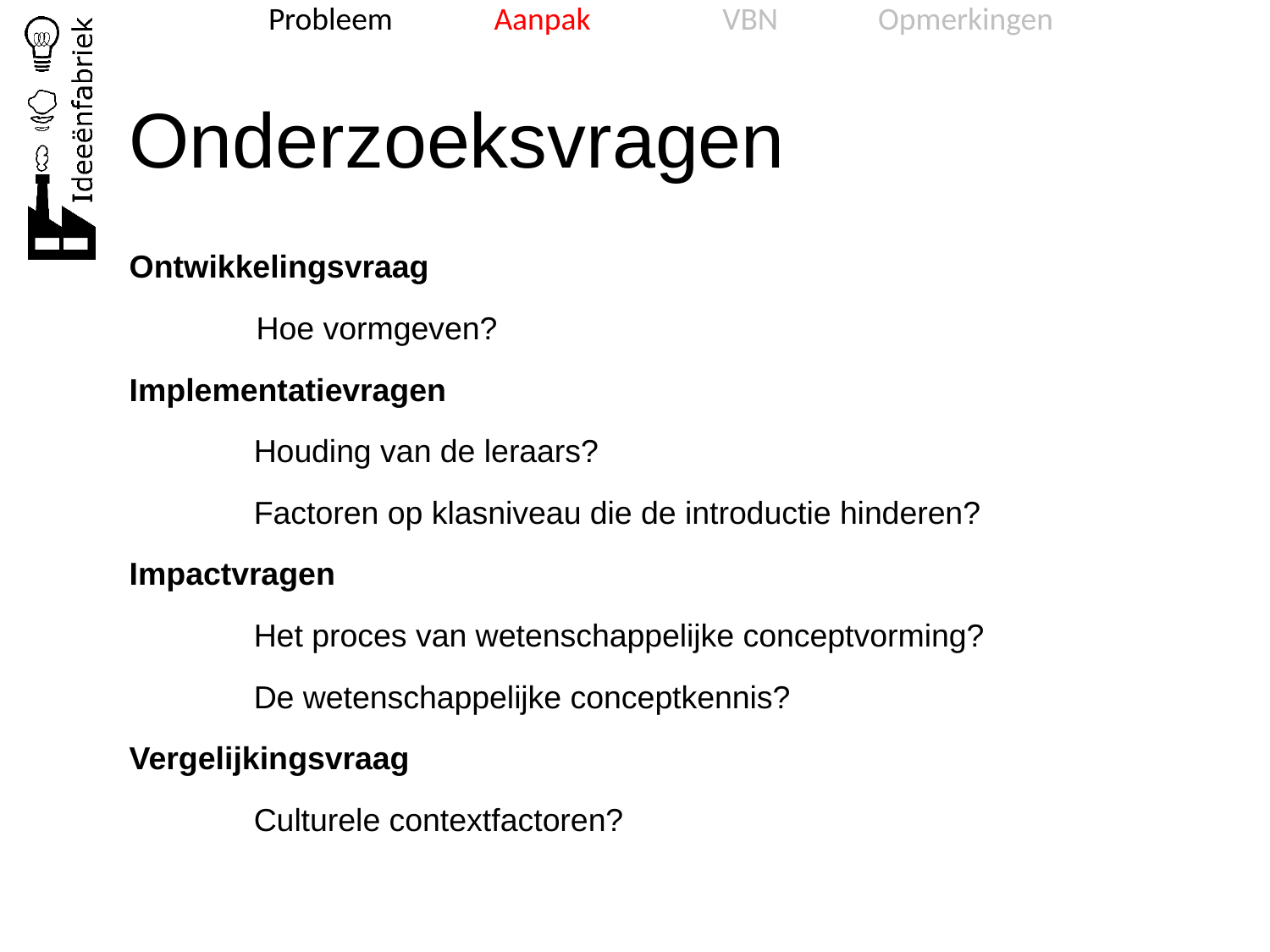

| Probleem | Aanpak | VBN | Opmerkingen |
| --- | --- | --- | --- |
# Onderzoeksvragen
Ontwikkelingsvraag
	Hoe vormgeven?
Implementatievragen
Houding van de leraars?
Factoren op klasniveau die de introductie hinderen?
Impactvragen
Het proces van wetenschappelijke conceptvorming?
De wetenschappelijke conceptkennis?
Vergelijkingsvraag
Culturele contextfactoren?